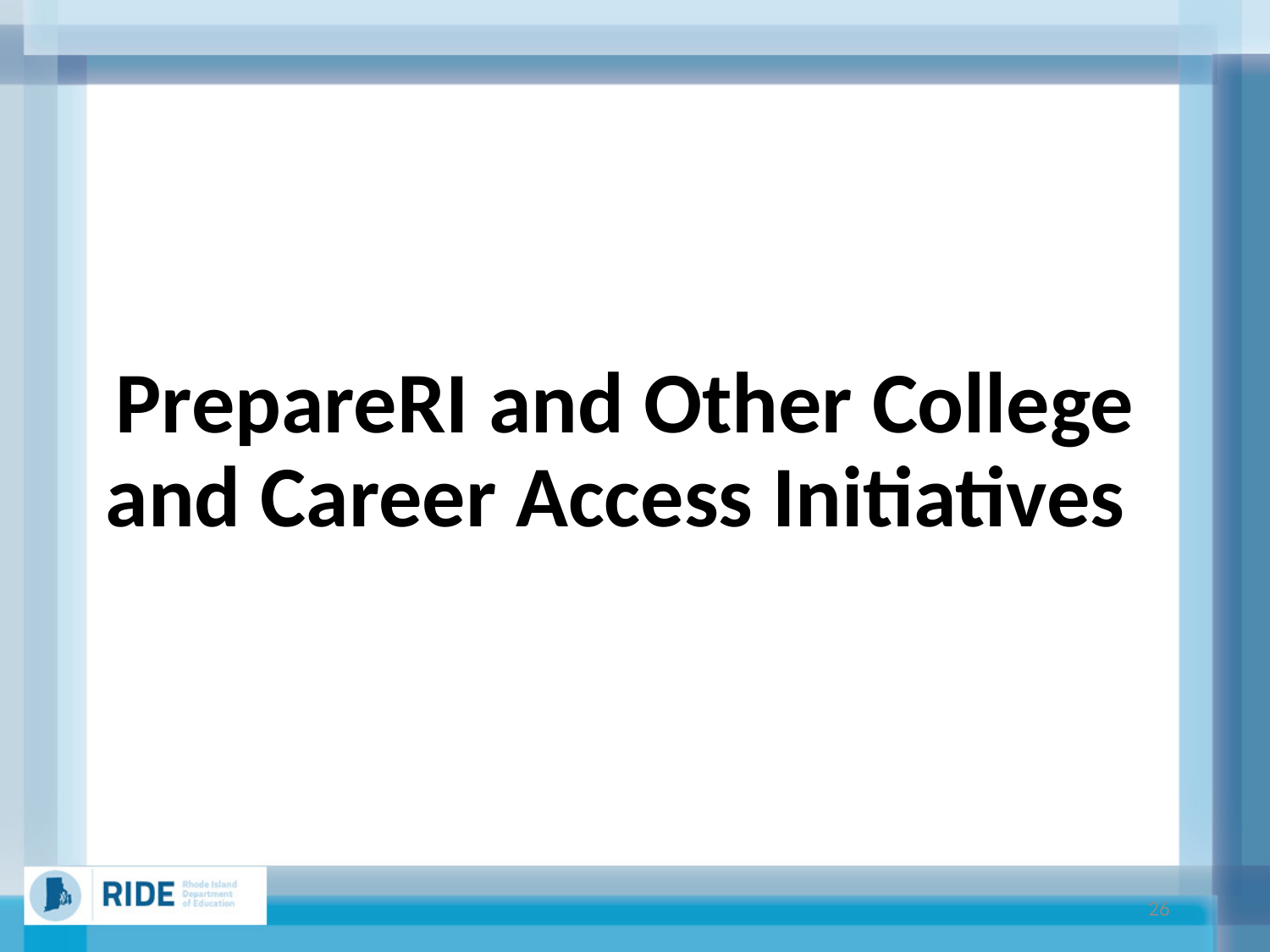

# PrepareRI and Other College and Career Access Initiatives
26